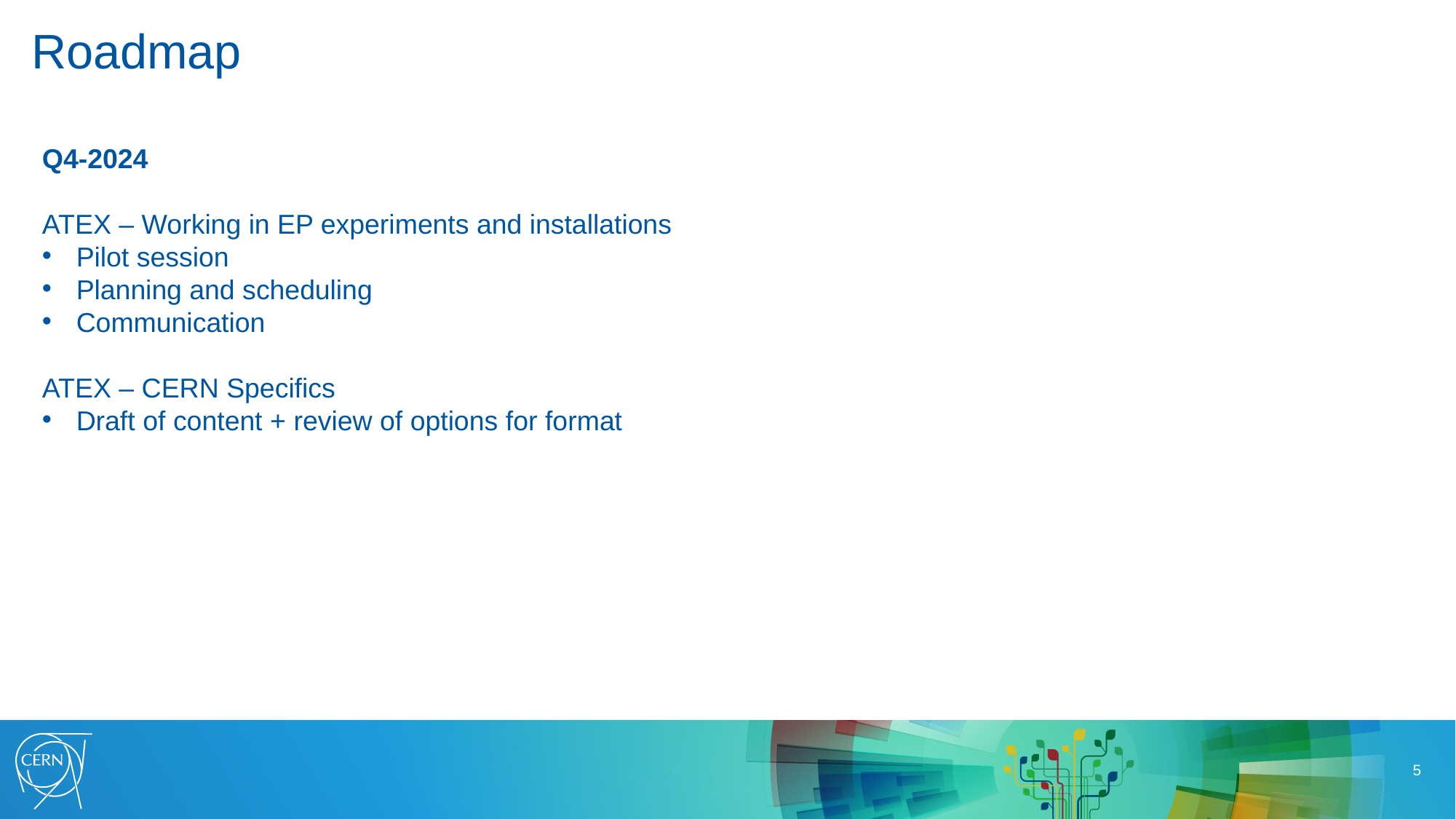

Roadmap
Q4-2024

ATEX – Working in EP experiments and installations
Pilot session
Planning and scheduling
Communication

ATEX – CERN Specifics
Draft of content + review of options for format
5